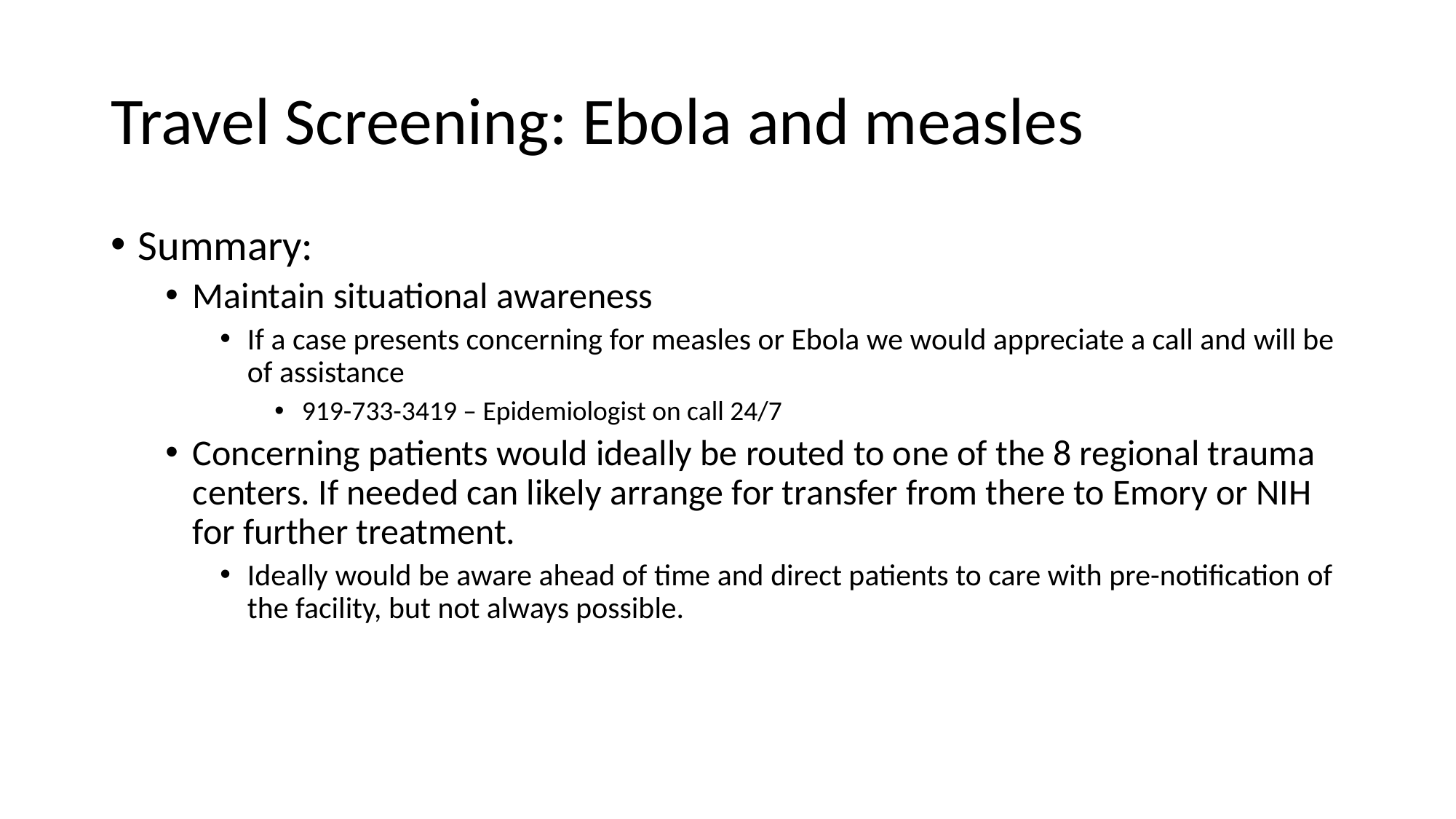

# Travel Screening: Ebola and measles
Summary:
Maintain situational awareness
If a case presents concerning for measles or Ebola we would appreciate a call and will be of assistance
919-733-3419 – Epidemiologist on call 24/7
Concerning patients would ideally be routed to one of the 8 regional trauma centers. If needed can likely arrange for transfer from there to Emory or NIH for further treatment.
Ideally would be aware ahead of time and direct patients to care with pre-notification of the facility, but not always possible.